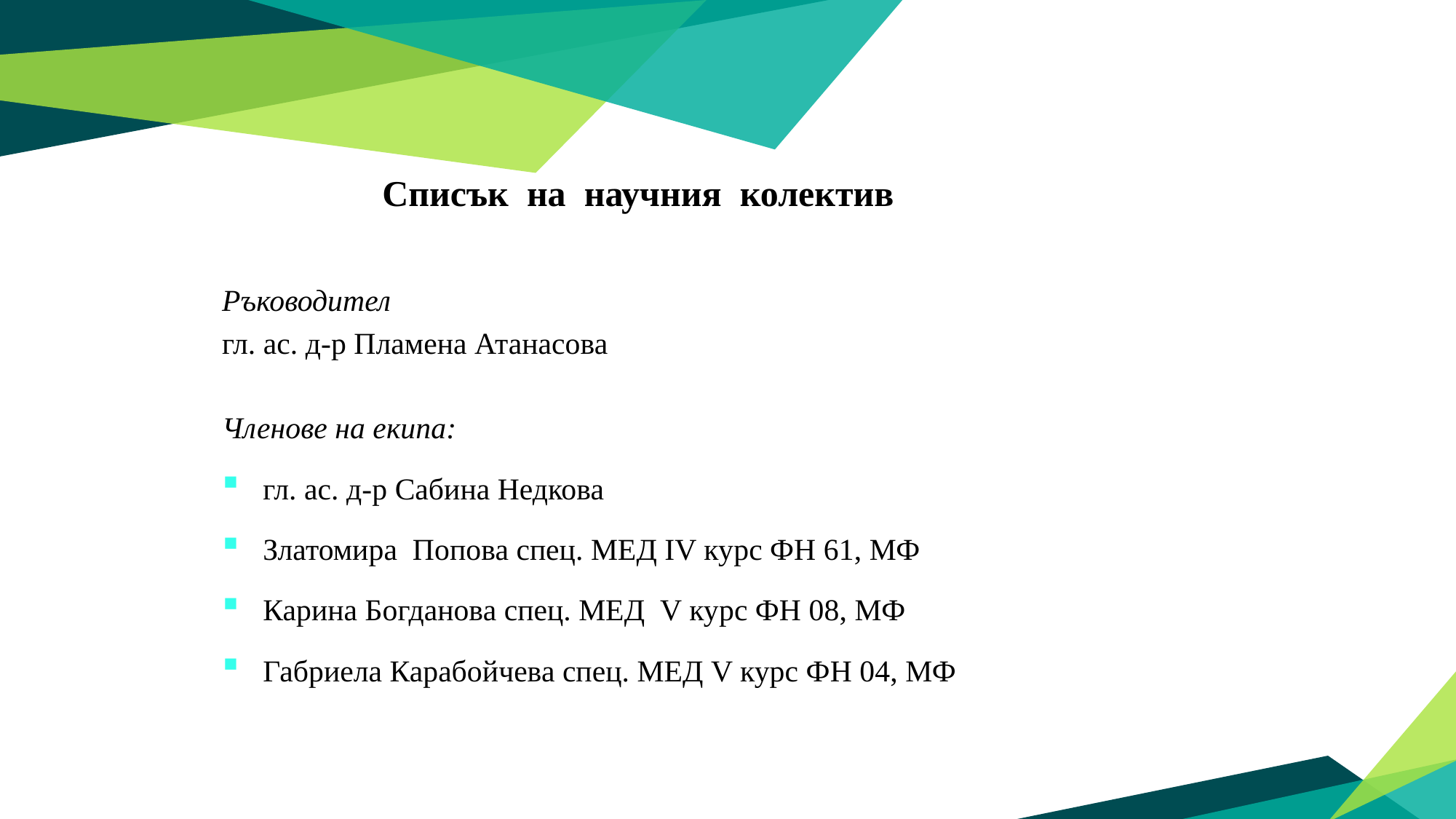

Списък  на  научния  колектив
Ръководител
гл. ас. д-р Пламена Атанасова

Членове на екипа:
гл. ас. д-р Сабина Недкова
Златомира  Попова спец. МЕД IV курс ФН 61, МФ
Карина Богданова спец. МЕД  V курс ФН 08, МФ
Габриела Карабойчева спец. МЕД V курс ФН 04, МФ